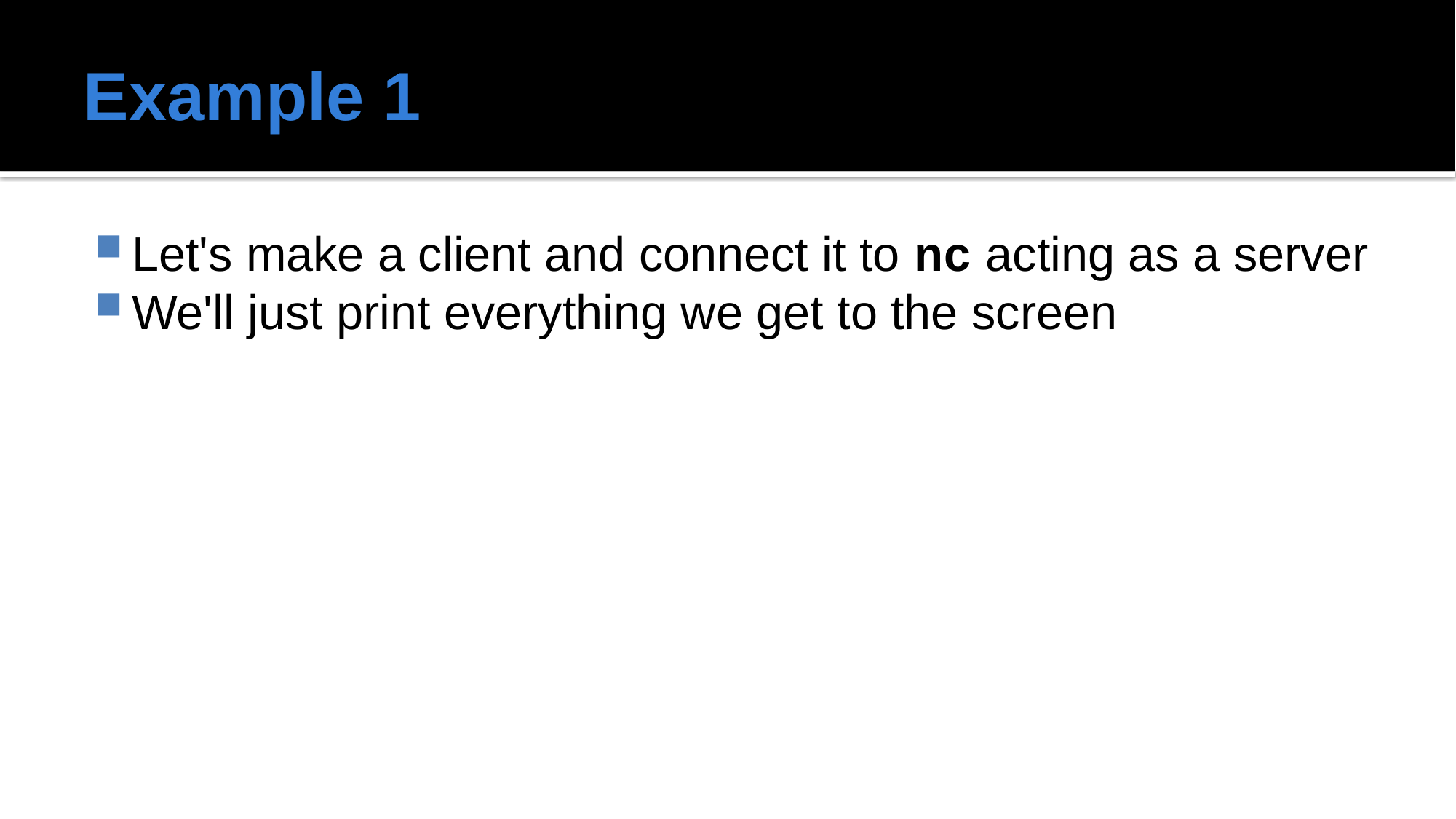

# Example 1
Let's make a client and connect it to nc acting as a server
We'll just print everything we get to the screen